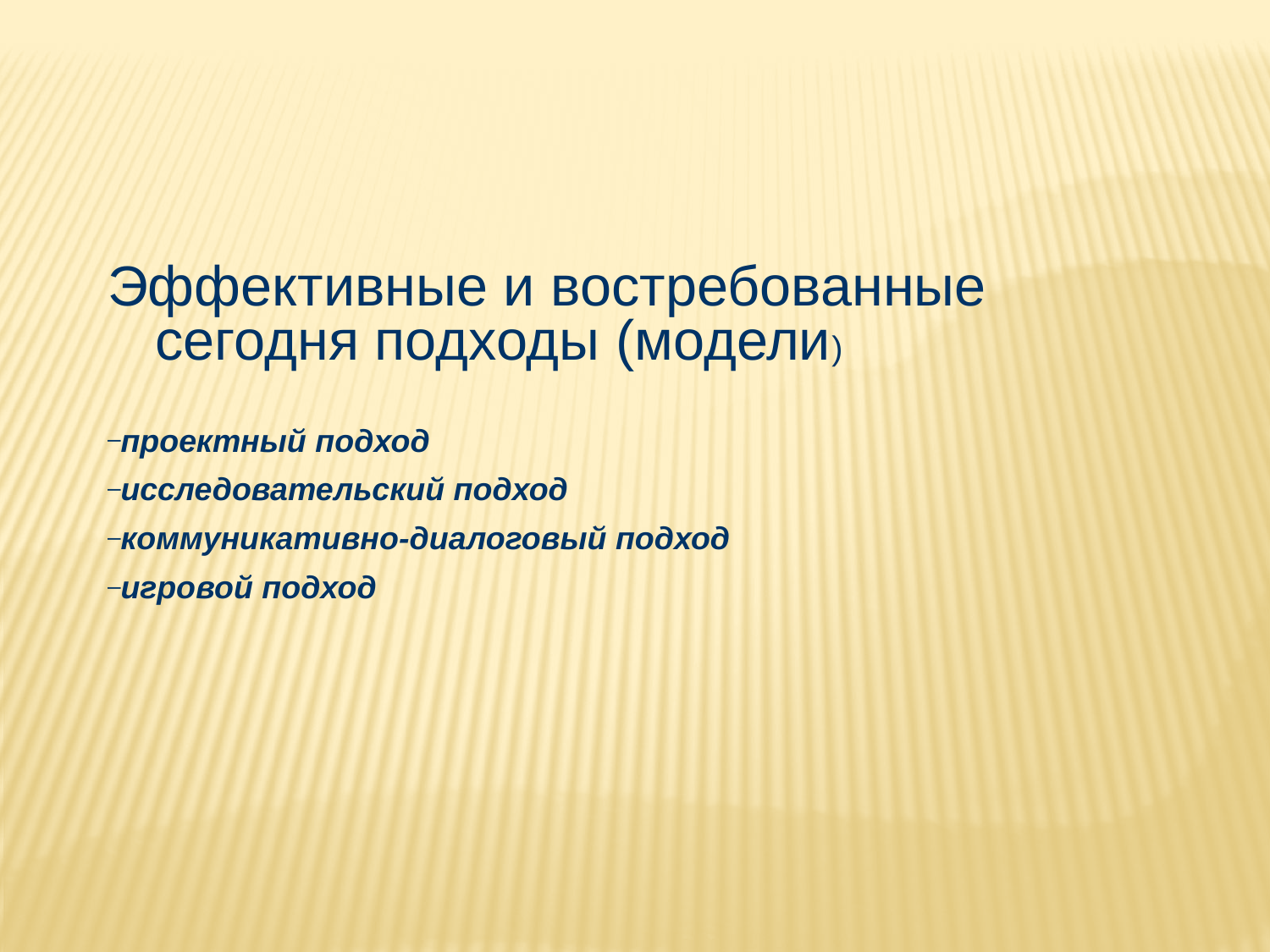

Эффективные и востребованные сегодня подходы (модели)

проектный подход
исследовательский подход
коммуникативно-диалоговый подход
игровой подход